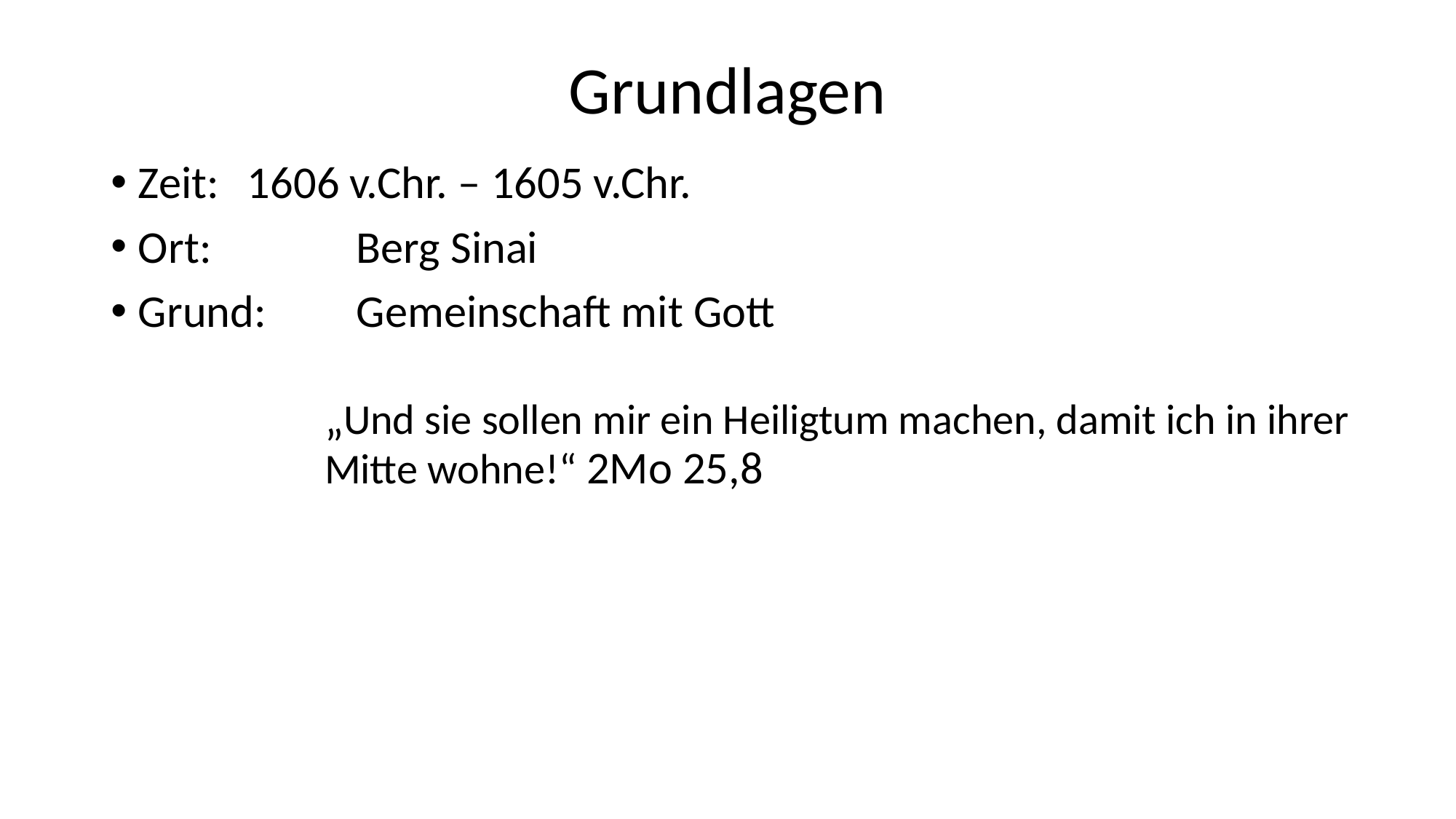

# Grundlagen
Zeit: 	1606 v.Chr. – 1605 v.Chr.
Ort:		Berg Sinai
Grund:	Gemeinschaft mit Gott
„Und sie sollen mir ein Heiligtum machen, damit ich in ihrer Mitte wohne!“ 2Mo 25,8